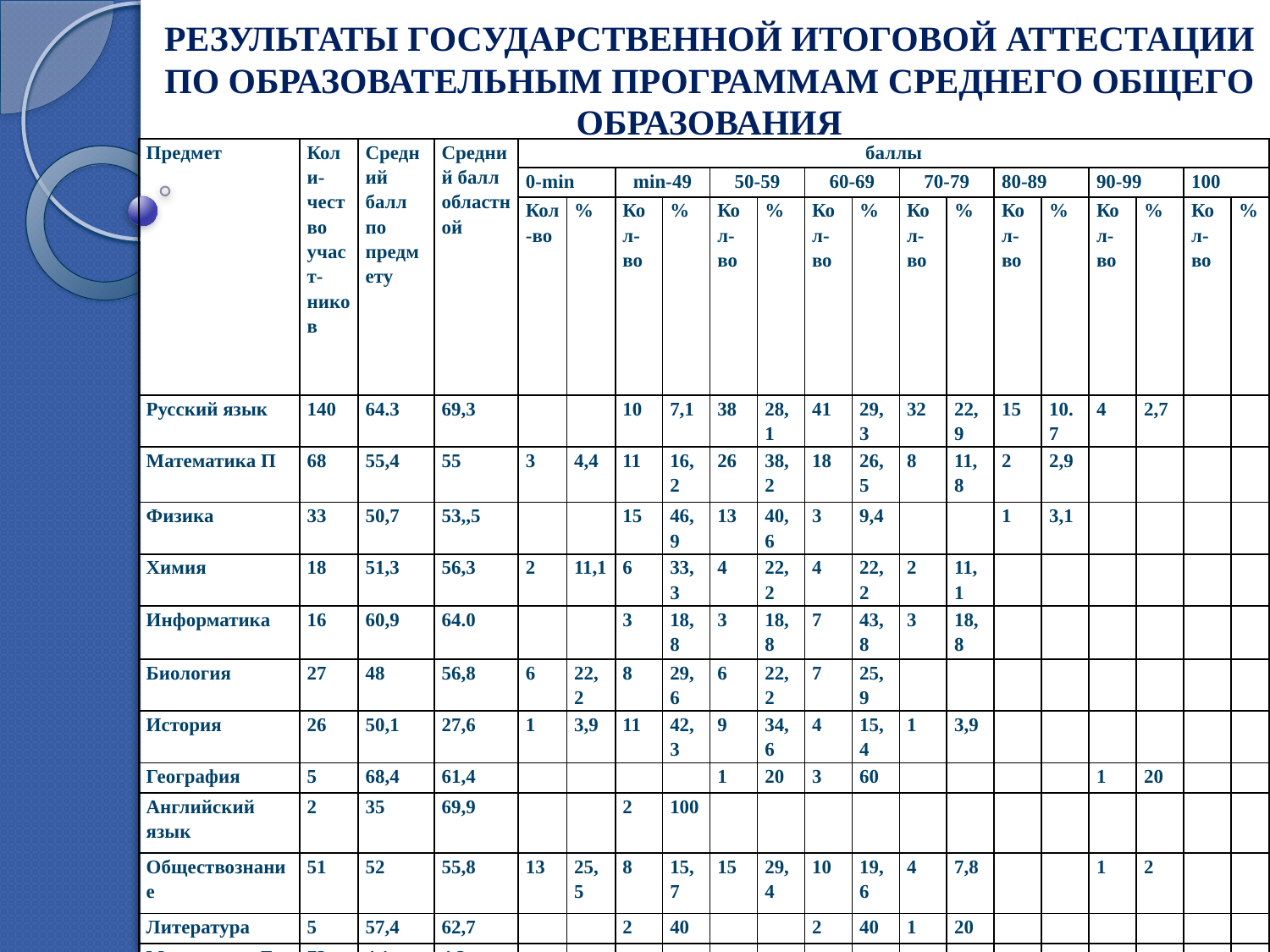

# РЕЗУЛЬТАТЫ ГОСУДАРСТВЕННОЙ ИТОГОВОЙ АТТЕСТАЦИИ ПО ОБРАЗОВАТЕЛЬНЫМ ПРОГРАММАМ СРЕДНЕГО ОБЩЕГО ОБРАЗОВАНИЯ
| Предмет | Коли-чество участ- ников | Средний балл по предмету | Средний балл областной | баллы |  |  |  |  |  |  |  |  |  |  |  |  |  |  |  |
| --- | --- | --- | --- | --- | --- | --- | --- | --- | --- | --- | --- | --- | --- | --- | --- | --- | --- | --- | --- |
|  |  |  |  | 0-min |  | min-49 |  | 50-59 |  | 60-69 |  | 70-79 |  | 80-89 |  | 90-99 |  | 100 |  |
|  |  |  |  | Кол-во | % | Кол-во | % | Кол-во | % | Кол-во | % | Кол-во | % | Кол-во | % | Кол-во | % | Кол-во | % |
| Русский язык | 140 | 64.3 | 69,3 |  |  | 10 | 7,1 | 38 | 28,1 | 41 | 29,3 | 32 | 22,9 | 15 | 10.7 | 4 | 2,7 |  |  |
| Математика П | 68 | 55,4 | 55 | 3 | 4,4 | 11 | 16,2 | 26 | 38,2 | 18 | 26,5 | 8 | 11,8 | 2 | 2,9 |  |  |  |  |
| Физика | 33 | 50,7 | 53,,5 |  |  | 15 | 46,9 | 13 | 40,6 | 3 | 9,4 |  |  | 1 | 3,1 |  |  |  |  |
| Химия | 18 | 51,3 | 56,3 | 2 | 11,1 | 6 | 33,3 | 4 | 22,2 | 4 | 22,2 | 2 | 11,1 |  |  |  |  |  |  |
| Информатика | 16 | 60,9 | 64.0 |  |  | 3 | 18,8 | 3 | 18,8 | 7 | 43,8 | 3 | 18,8 |  |  |  |  |  |  |
| Биология | 27 | 48 | 56,8 | 6 | 22,2 | 8 | 29,6 | 6 | 22,2 | 7 | 25,9 |  |  |  |  |  |  |  |  |
| История | 26 | 50,1 | 27,6 | 1 | 3,9 | 11 | 42,3 | 9 | 34,6 | 4 | 15,4 | 1 | 3,9 |  |  |  |  |  |  |
| География | 5 | 68,4 | 61,4 |  |  |  |  | 1 | 20 | 3 | 60 |  |  |  |  | 1 | 20 |  |  |
| Английский язык | 2 | 35 | 69,9 |  |  | 2 | 100 |  |  |  |  |  |  |  |  |  |  |  |  |
| Обществознание | 51 | 52 | 55,8 | 13 | 25,5 | 8 | 15,7 | 15 | 29,4 | 10 | 19,6 | 4 | 7,8 |  |  | 1 | 2 |  |  |
| Литература | 5 | 57,4 | 62,7 |  |  | 2 | 40 |  |  | 2 | 40 | 1 | 20 |  |  |  |  |  |  |
| Математика Б | 72 | 4,1 | 4,2 |  |  |  |  |  |  |  |  |  |  |  |  |  |  |  |  |